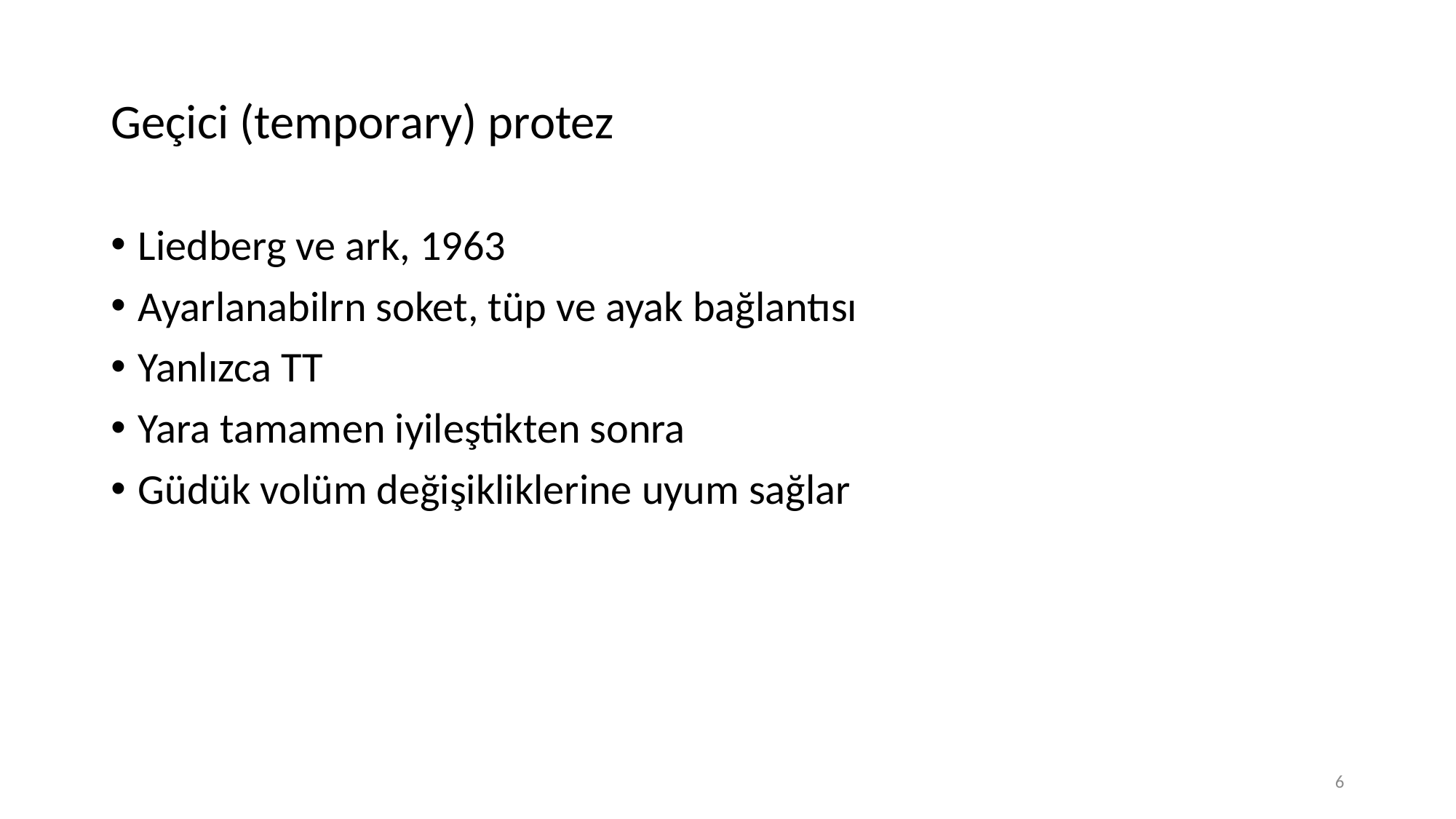

# Geçici (temporary) protez
Liedberg ve ark, 1963
Ayarlanabilrn soket, tüp ve ayak bağlantısı
Yanlızca TT
Yara tamamen iyileştikten sonra
Güdük volüm değişikliklerine uyum sağlar

6